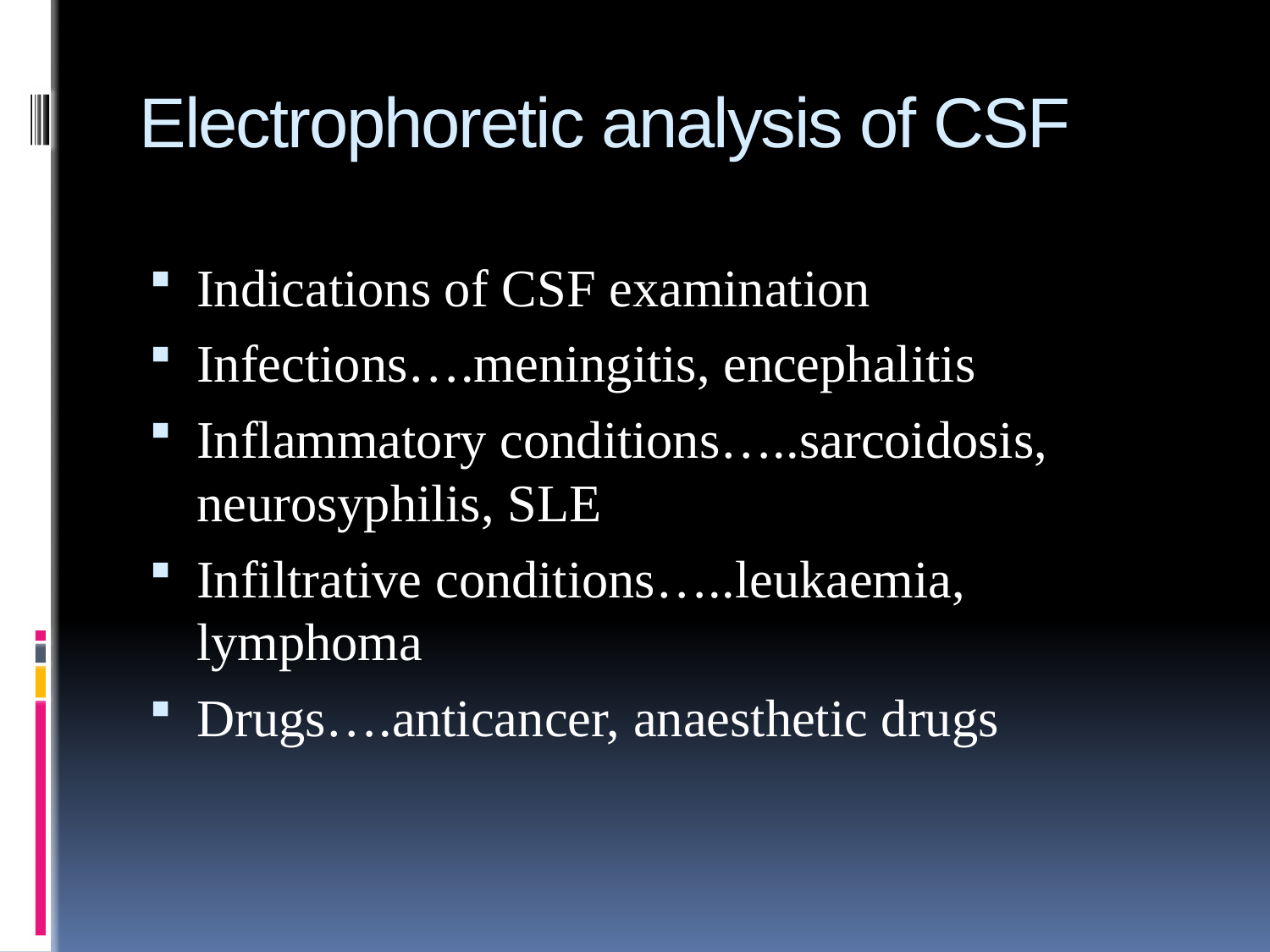

# Electrophoretic analysis of CSF
Indications of CSF examination
Infections….meningitis, encephalitis
Inflammatory conditions…..sarcoidosis, neurosyphilis, SLE
Infiltrative conditions…..leukaemia, lymphoma
Drugs….anticancer, anaesthetic drugs